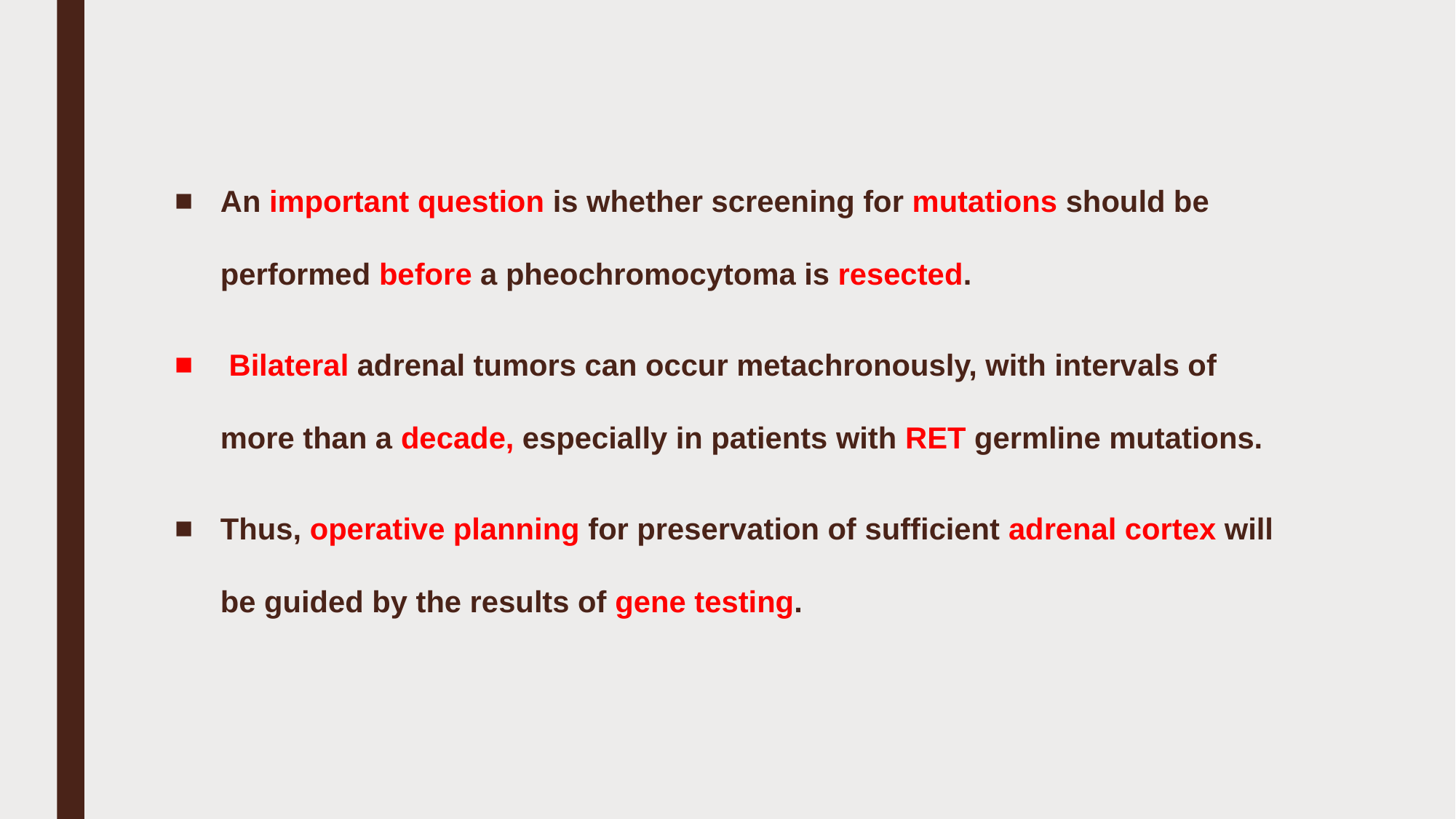

#
An important question is whether screening for mutations should be performed before a pheochromocytoma is resected.
 Bilateral adrenal tumors can occur metachronously, with intervals of more than a decade, especially in patients with RET germline mutations.
Thus, operative planning for preservation of sufficient adrenal cortex will be guided by the results of gene testing.